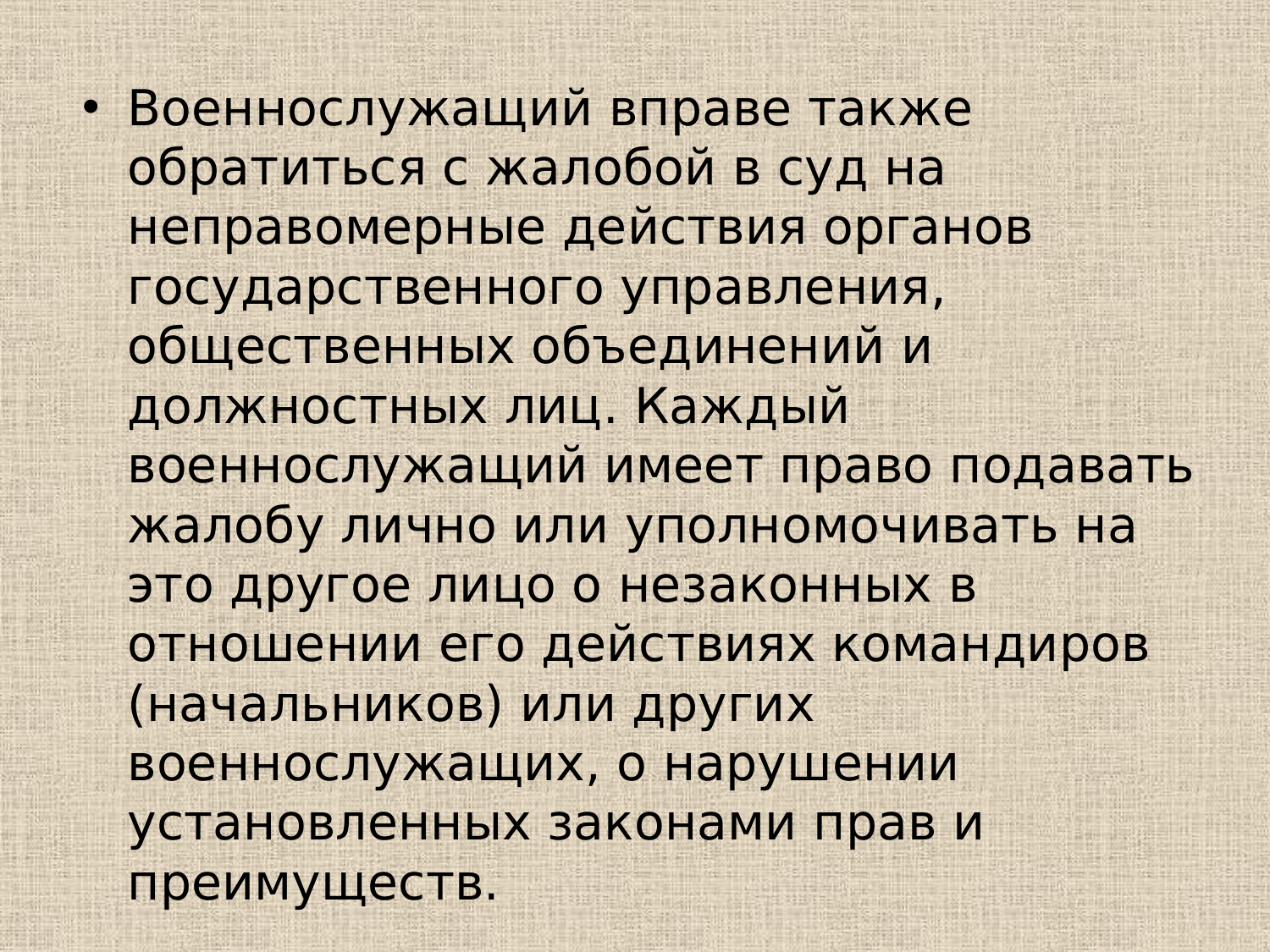

Военнослужащий вправе также обратиться с жалобой в суд на неправомерные действия органов государственного управления, общественных объединений и должностных лиц. Каждый военнослужащий имеет право подавать жалобу лично или уполномочивать на это другое лицо о незаконных в отношении его действиях командиров (начальников) или других военнослужащих, о нарушении установленных законами прав и преимуществ.